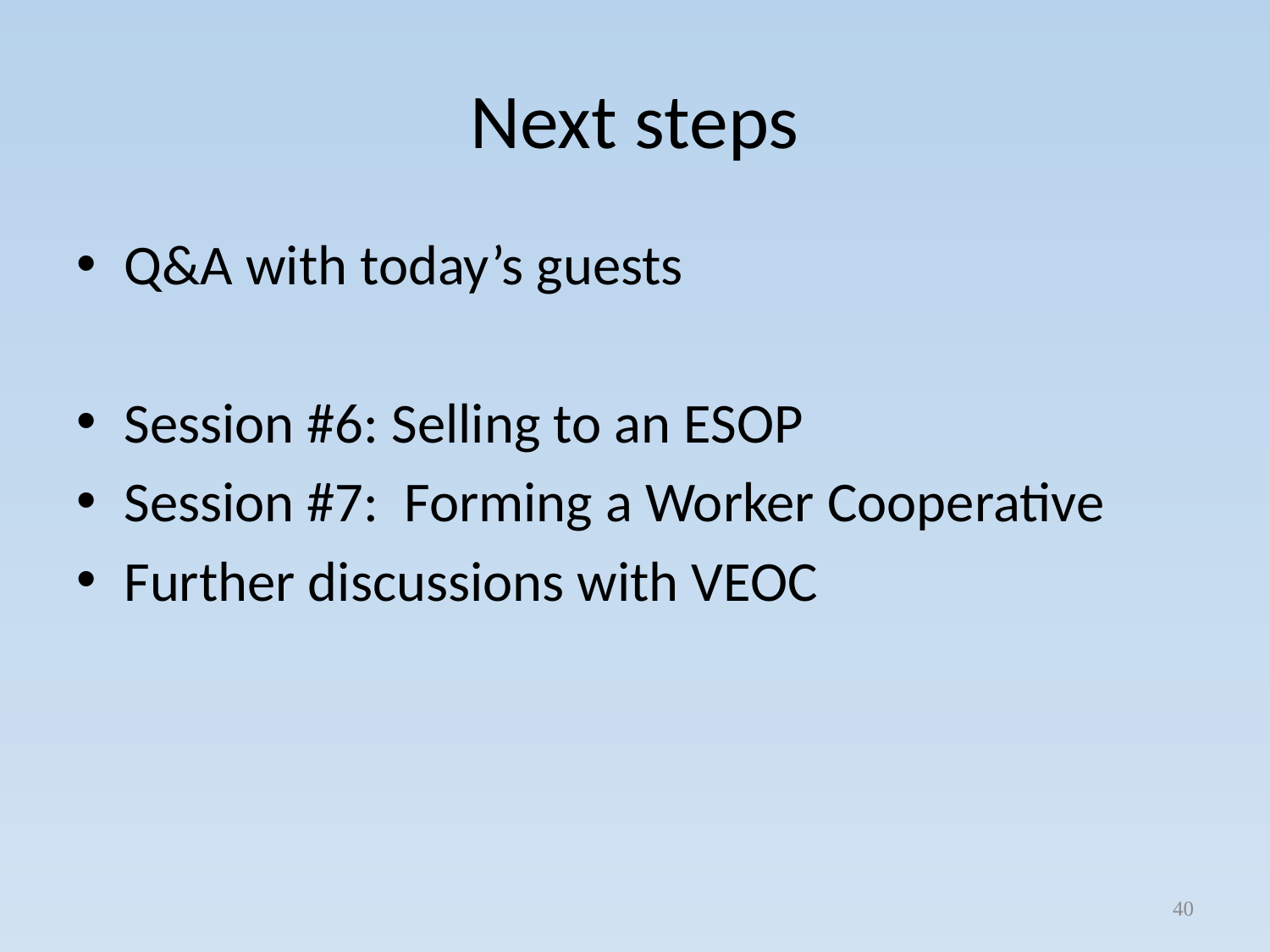

# Next steps
Q&A with today’s guests

Session #6: Selling to an ESOP
Session #7:  Forming a Worker Cooperative
Further discussions with VEOC

40